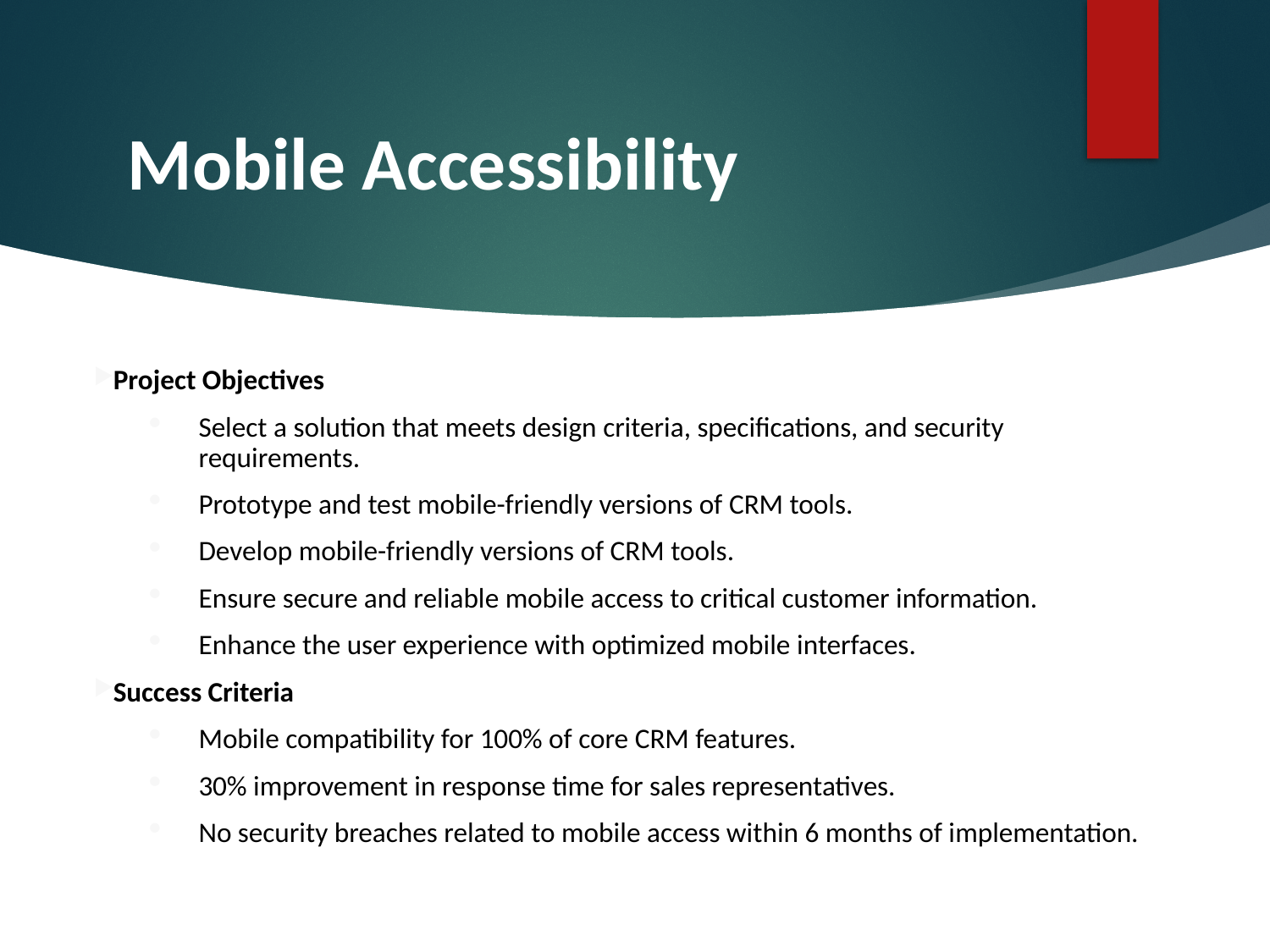

# Mobile Accessibility

Project Objectives
Select a solution that meets design criteria, specifications, and security requirements.
Prototype and test mobile-friendly versions of CRM tools.
Develop mobile-friendly versions of CRM tools.
Ensure secure and reliable mobile access to critical customer information.
Enhance the user experience with optimized mobile interfaces.
Success Criteria
Mobile compatibility for 100% of core CRM features.
30% improvement in response time for sales representatives.
No security breaches related to mobile access within 6 months of implementation.